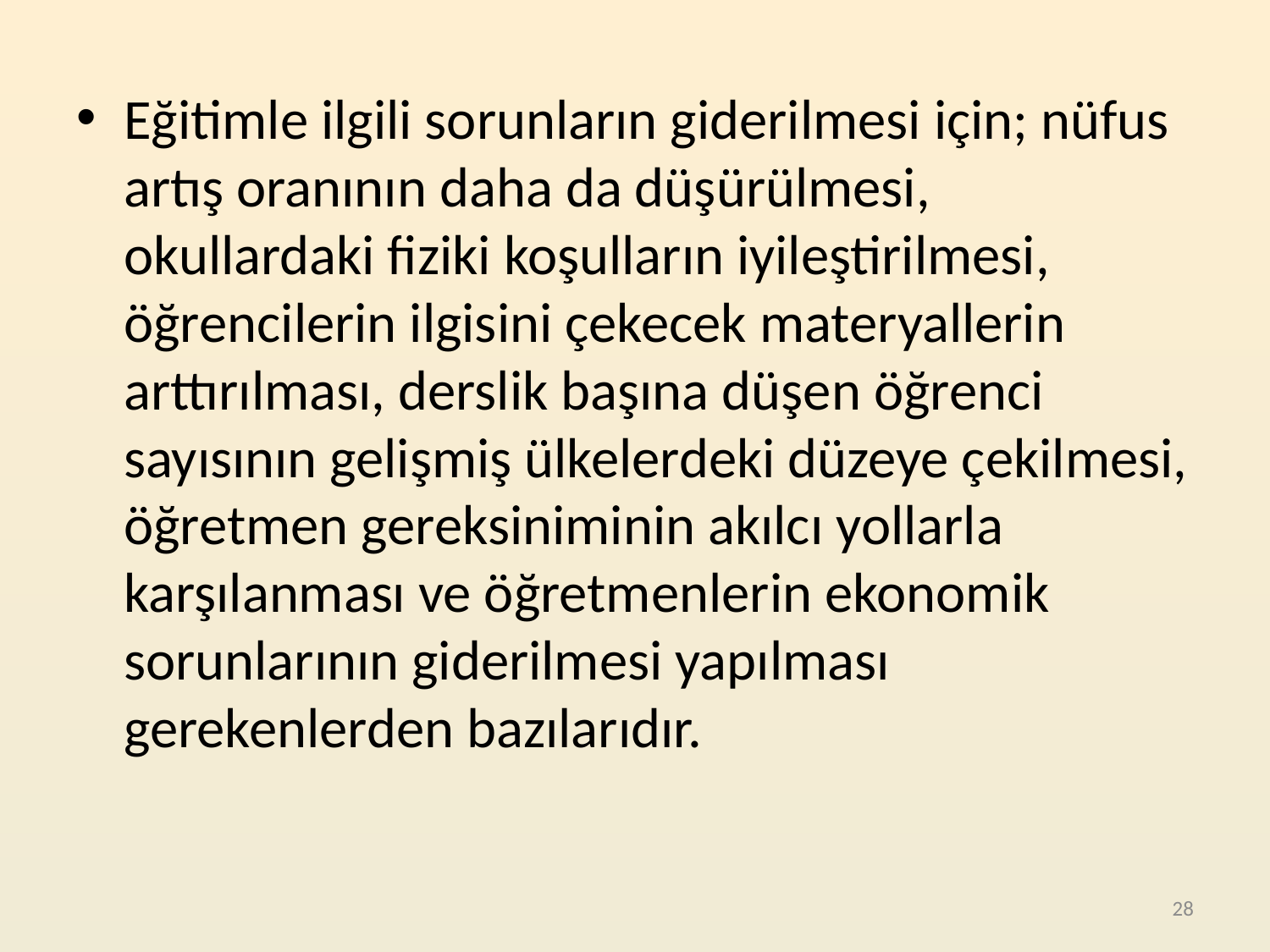

Eğitimle ilgili sorunların giderilmesi için; nüfus artış oranının daha da düşürülmesi, okullardaki fiziki koşulların iyileştirilmesi, öğrencilerin ilgisini çekecek materyallerin arttırılması, derslik başına düşen öğrenci sayısının gelişmiş ülkelerdeki düzeye çekilmesi, öğretmen gereksiniminin akılcı yollarla karşılanması ve öğretmenlerin ekonomik sorunlarının giderilmesi yapılması gerekenlerden bazılarıdır.
28